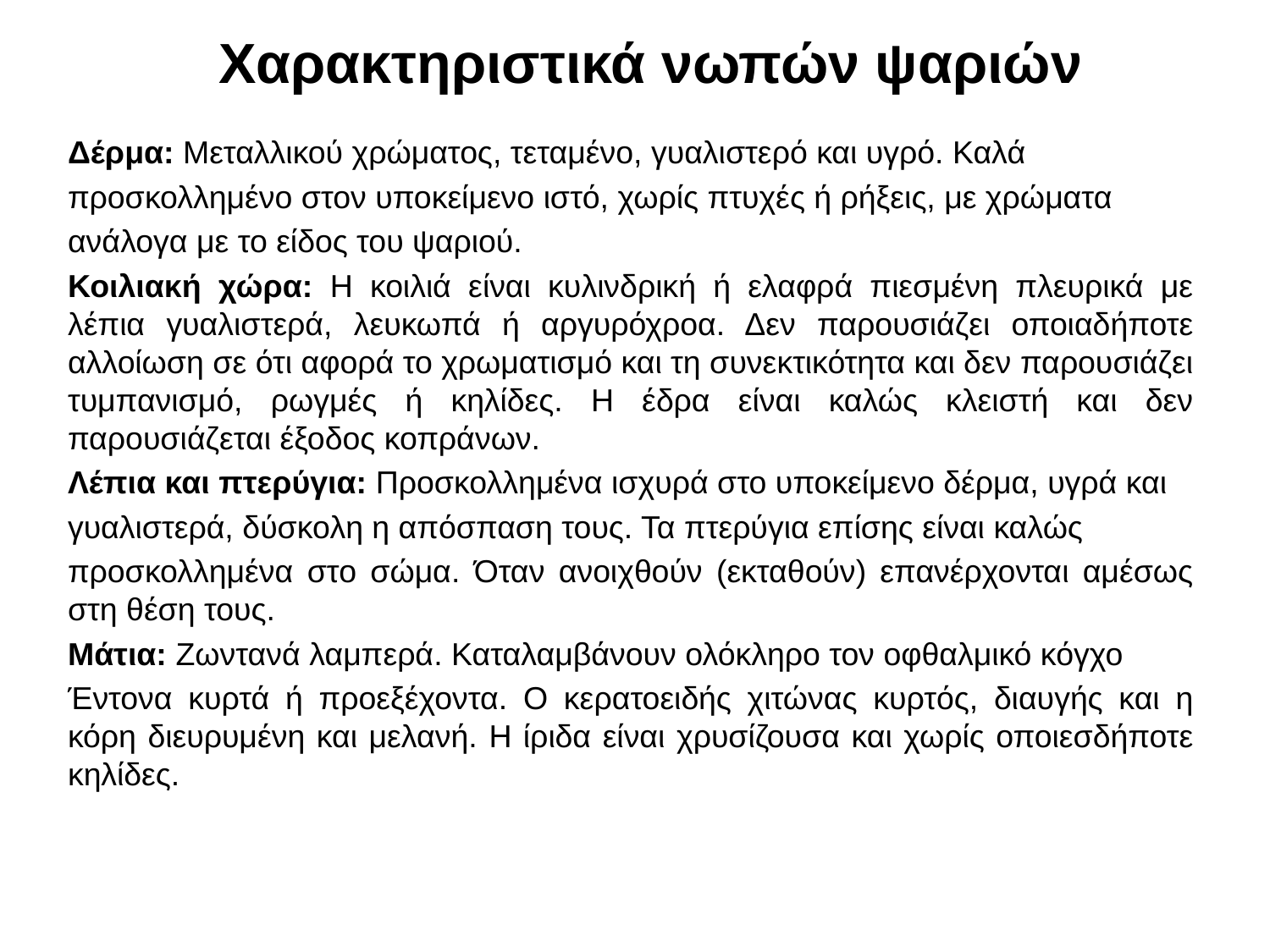

# Χαρακτηριστικά νωπών ψαριών
Δέρμα: Μεταλλικού χρώματος, τεταμένο, γυαλιστερό και υγρό. Καλά
προσκολλημένο στον υποκείμενο ιστό, χωρίς πτυχές ή ρήξεις, με χρώματα
ανάλογα με το είδος του ψαριού.
Κοιλιακή χώρα: Η κοιλιά είναι κυλινδρική ή ελαφρά πιεσμένη πλευρικά με λέπια γυαλιστερά, λευκωπά ή αργυρόχροα. Δεν παρουσιάζει οποιαδήποτε αλλοίωση σε ότι αφορά το χρωματισμό και τη συνεκτικότητα και δεν παρουσιάζει τυμπανισμό, ρωγμές ή κηλίδες. Η έδρα είναι καλώς κλειστή και δεν παρουσιάζεται έξοδος κοπράνων.
Λέπια και πτερύγια: Προσκολλημένα ισχυρά στο υποκείμενο δέρμα, υγρά και
γυαλιστερά, δύσκολη η απόσπαση τους. Τα πτερύγια επίσης είναι καλώς
προσκολλημένα στο σώμα. Όταν ανοιχθούν (εκταθούν) επανέρχονται αμέσως στη θέση τους.
Μάτια: Ζωντανά λαμπερά. Καταλαμβάνουν ολόκληρο τον οφθαλμικό κόγχο
Έντονα κυρτά ή προεξέχοντα. Ο κερατοειδής χιτώνας κυρτός, διαυγής και η κόρη διευρυμένη και μελανή. Η ίριδα είναι χρυσίζουσα και χωρίς οποιεσδήποτε κηλίδες.